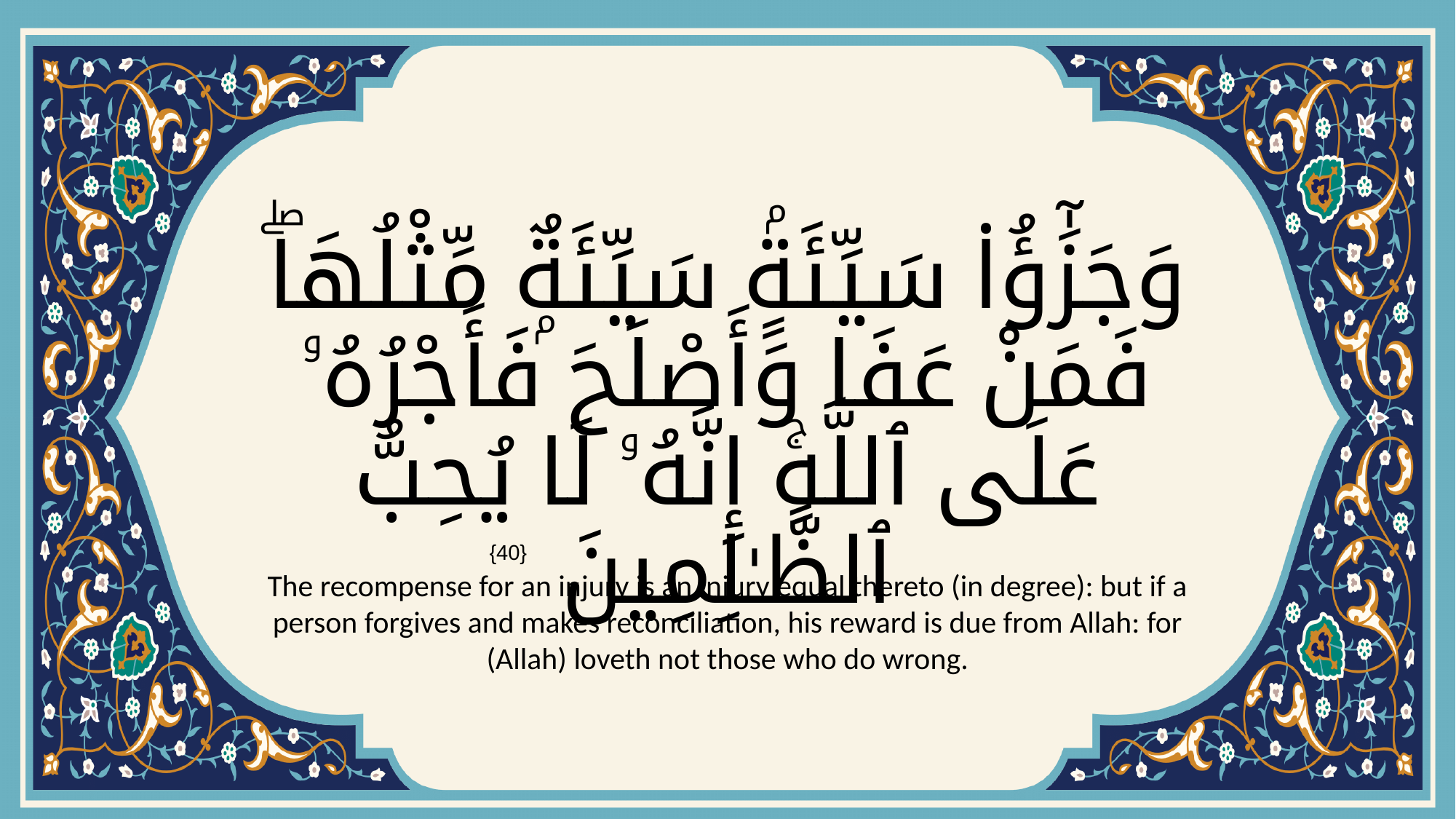

# وَجَزَٰٓؤُا۟ سَيِّئَةٍۢ سَيِّئَةٌۭ مِّثْلُهَاۖ فَمَنْ عَفَا وَأَصْلَحَ فَأَجْرُهُۥ عَلَى ٱللَّهِۚ إِنَّهُۥ لَا يُحِبُّ ٱلظَّـٰلِمِينَ
{40}
The recompense for an injury is an injury equal thereto (in degree): but if a person forgives and makes reconciliation, his reward is due from Allah: for (Allah) loveth not those who do wrong.